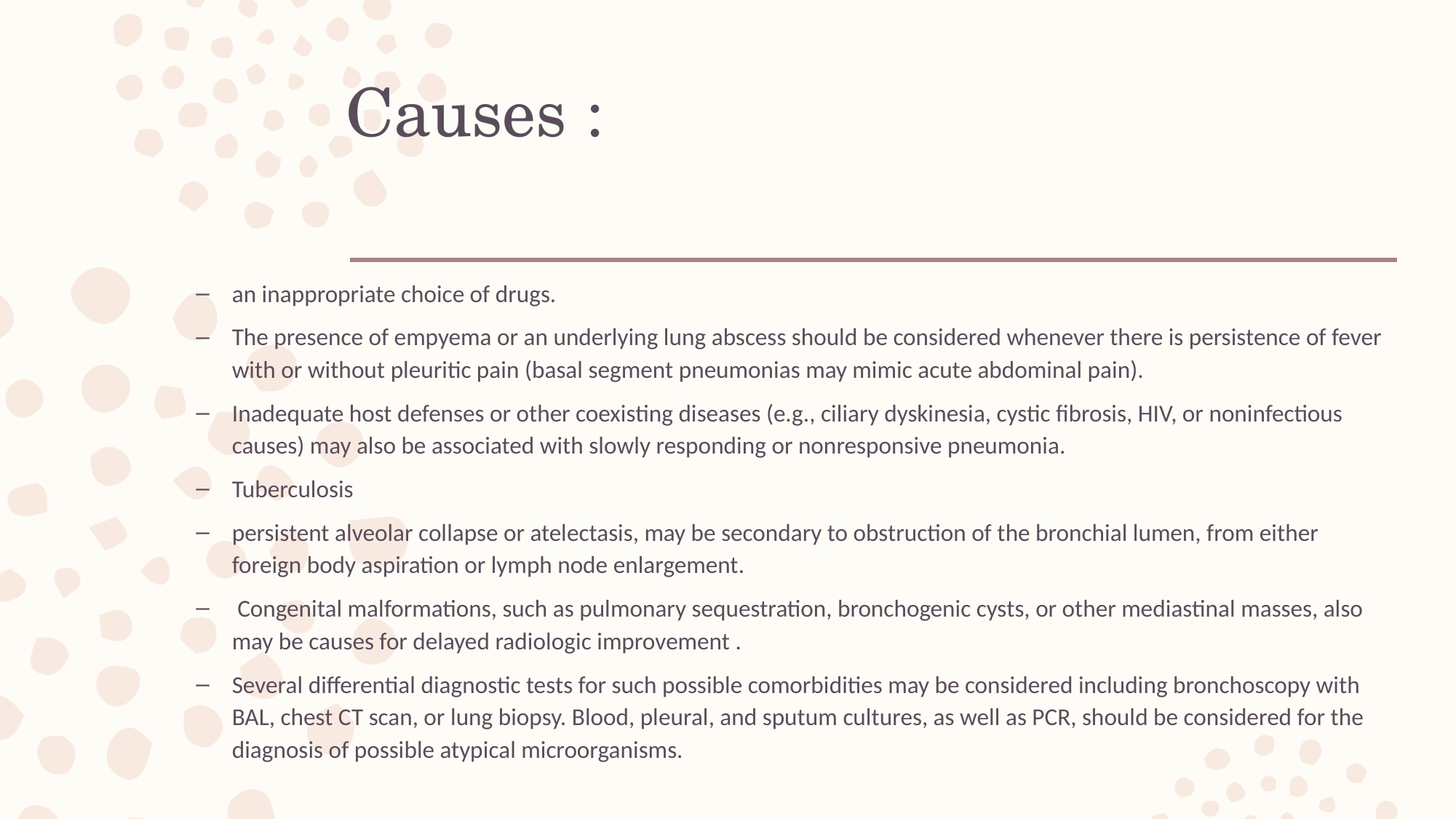

# Causes :
an inappropriate choice of drugs.
The presence of empyema or an underlying lung abscess should be considered whenever there is persistence of fever with or without pleuritic pain (basal segment pneumonias may mimic acute abdominal pain).
Inadequate host defenses or other coexisting diseases (e.g., ciliary dyskinesia, cystic fibrosis, HIV, or noninfectious causes) may also be associated with slowly responding or nonresponsive pneumonia.
Tuberculosis
persistent alveolar collapse or atelectasis, may be secondary to obstruction of the bronchial lumen, from either foreign body aspiration or lymph node enlargement.
 Congenital malformations, such as pulmonary sequestration, bronchogenic cysts, or other mediastinal masses, also may be causes for delayed radiologic improvement .
Several differential diagnostic tests for such possible comorbidities may be considered including bronchoscopy with BAL, chest CT scan, or lung biopsy. Blood, pleural, and sputum cultures, as well as PCR, should be considered for the diagnosis of possible atypical microorganisms.